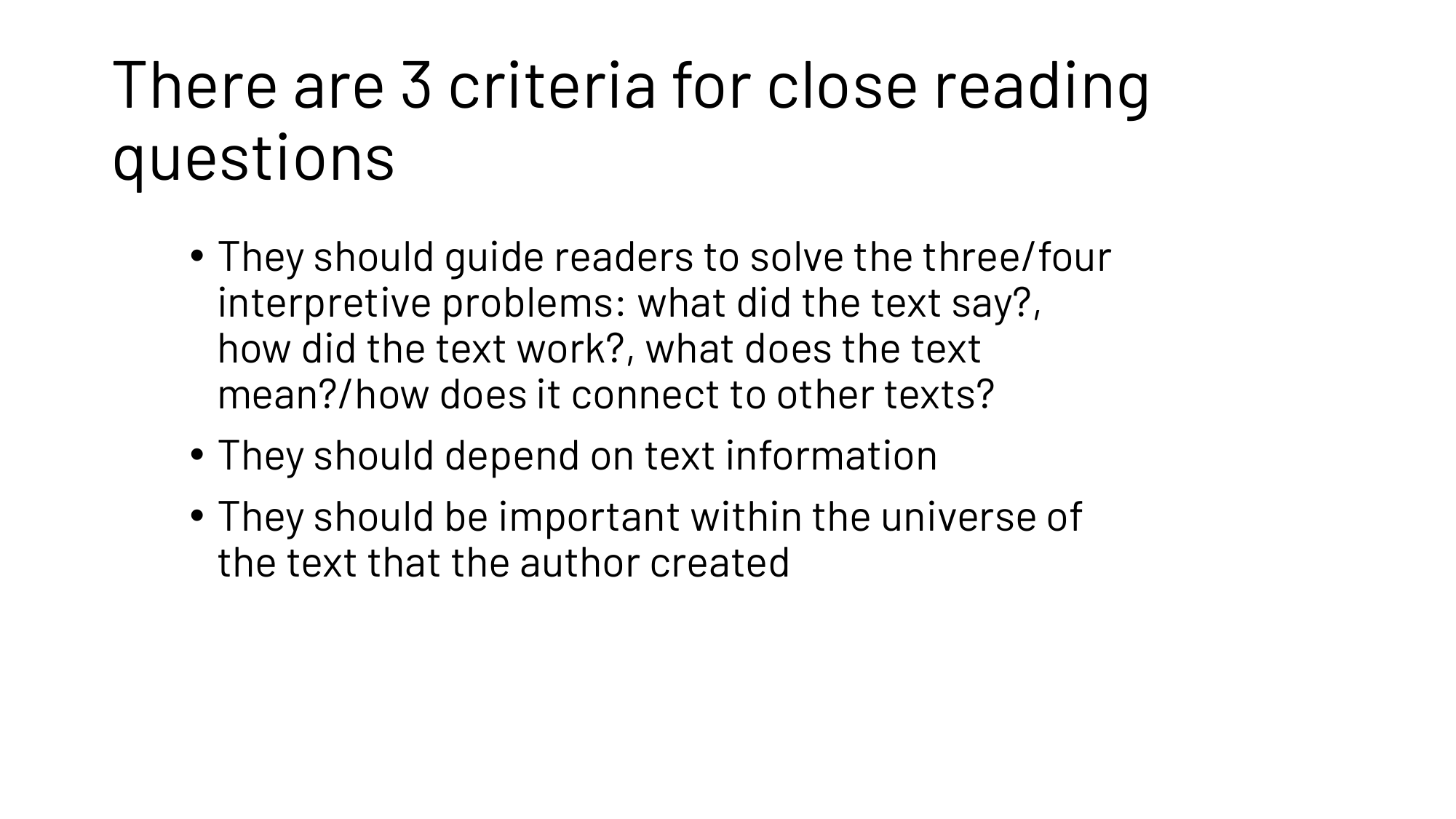

# There are 3 criteria for close reading questions
They should guide readers to solve the three/four interpretive problems: what did the text say?, how did the text work?, what does the text mean?/how does it connect to other texts?
They should depend on text information
They should be important within the universe of the text that the author created